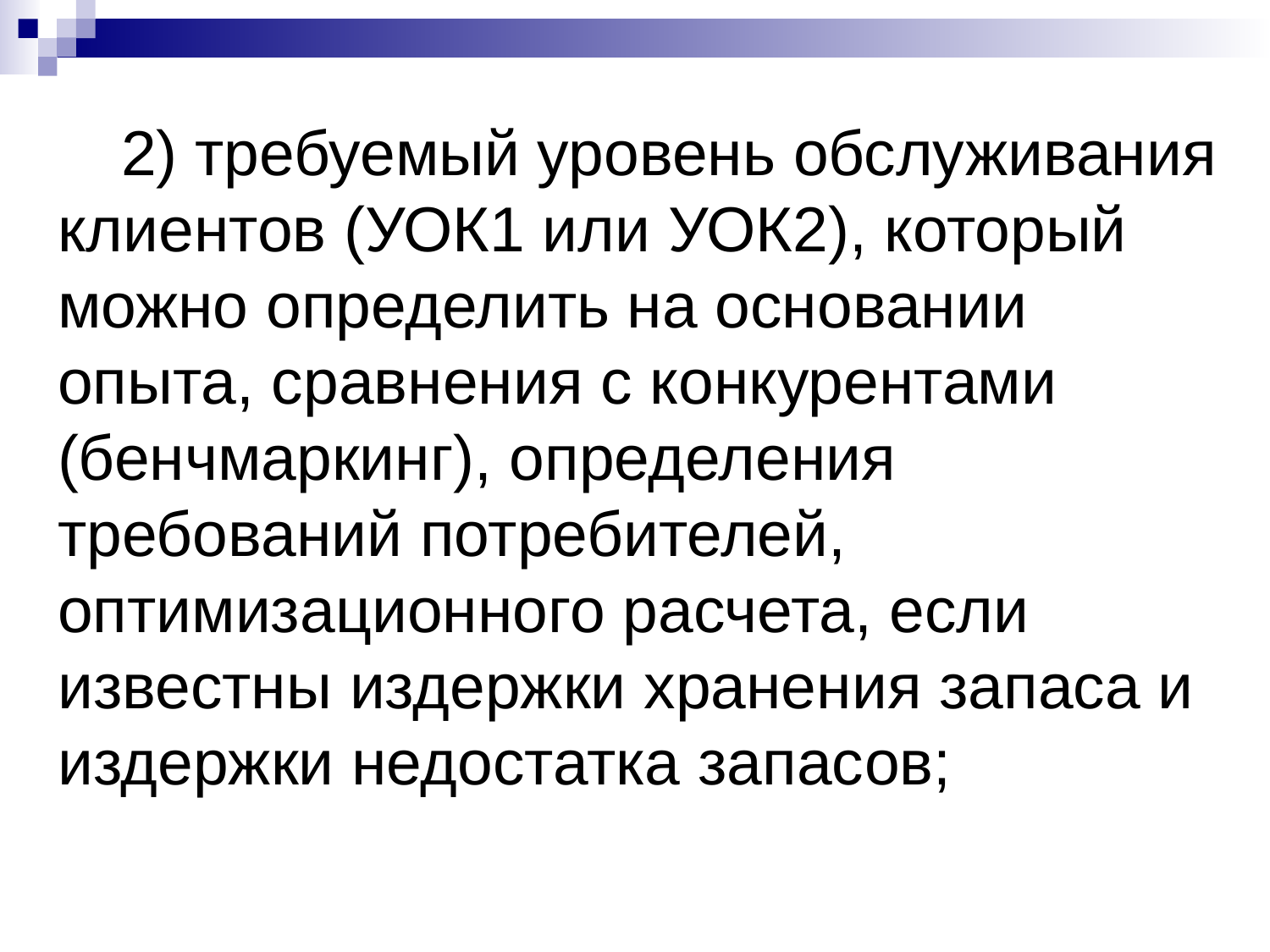

2) требуемый уровень обслуживания клиентов (УОК1 или УОК2), который можно определить на основании опыта, сравнения с конкурентами (бенчмаркинг), определения требований потребителей, оптимизационного расчета, если известны издержки хранения запаса и издержки недостатка запасов;